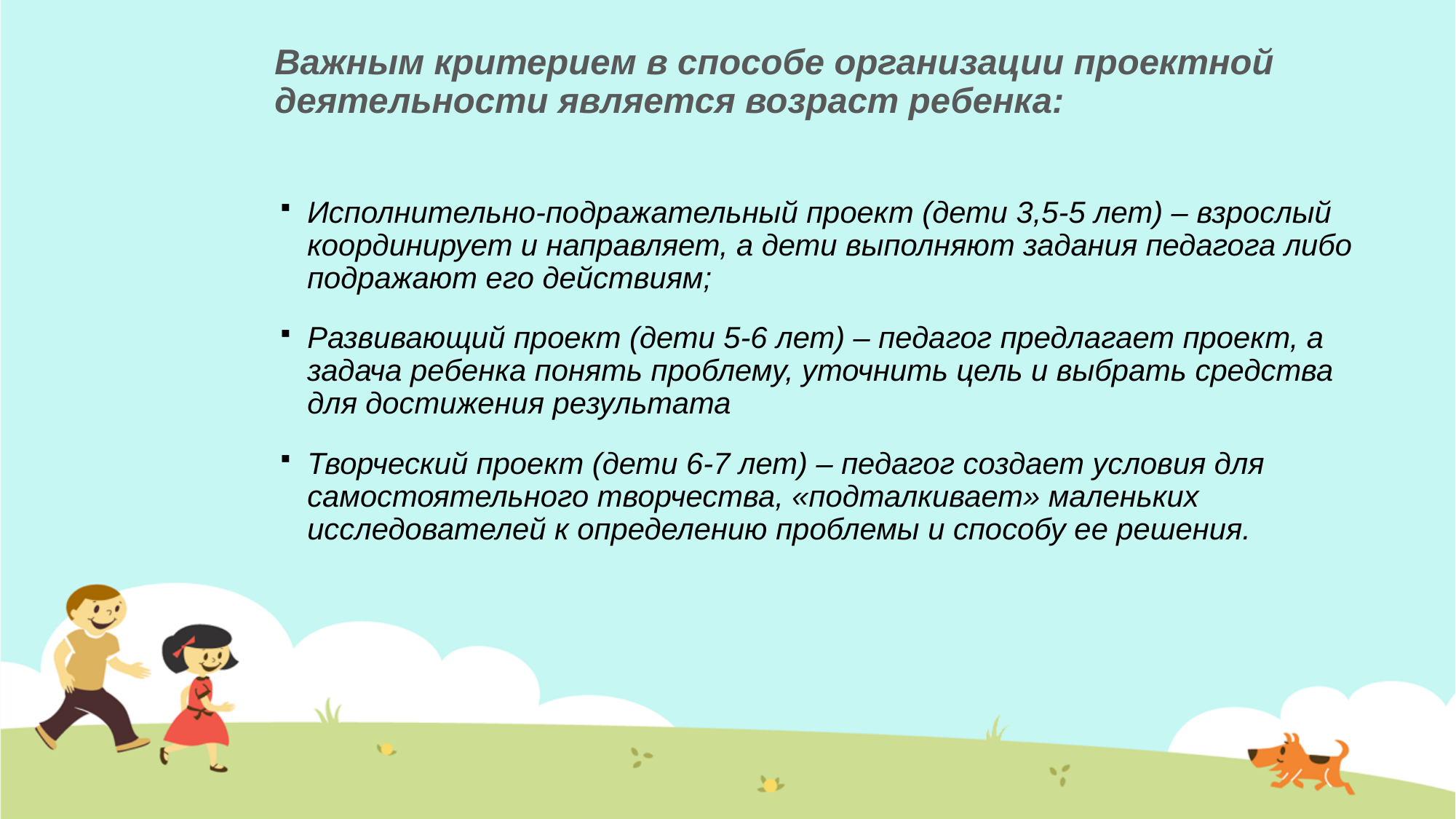

# Важным критерием в способе организации проектной деятельности является возраст ребенка:
Исполнительно-подражательный проект (дети 3,5-5 лет) – взрослый координирует и направляет, а дети выполняют задания педагога либо подражают его действиям;
Развивающий проект (дети 5-6 лет) – педагог предлагает проект, а задача ребенка понять проблему, уточнить цель и выбрать средства для достижения результата
Творческий проект (дети 6-7 лет) – педагог создает условия для самостоятельного творчества, «подталкивает» маленьких исследователей к определению проблемы и способу ее решения.